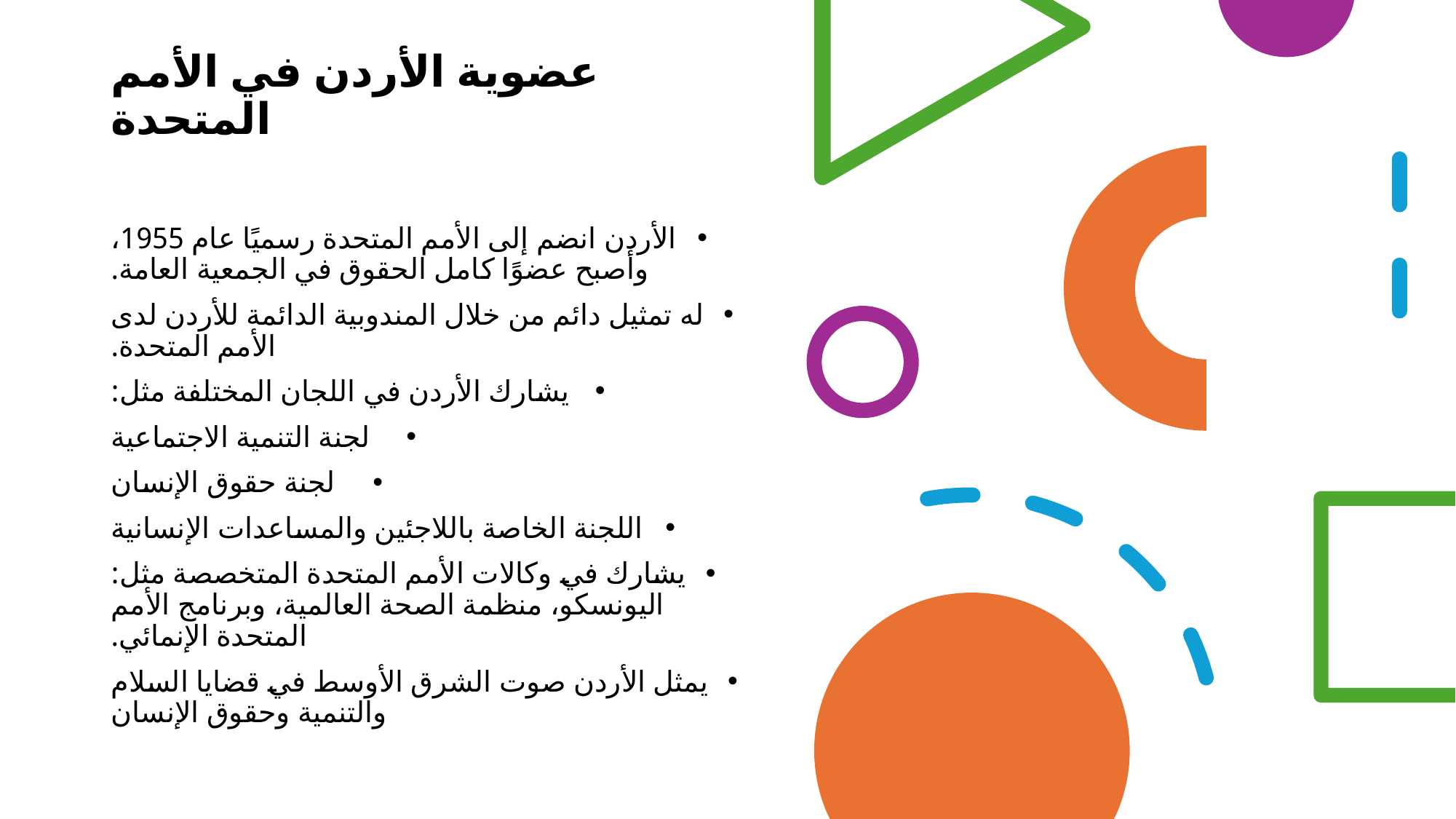

# عضوية الأردن في الأمم المتحدة

الأردن انضم إلى الأمم المتحدة رسميًا عام 1955، وأصبح عضوًا كامل الحقوق في الجمعية العامة.
له تمثيل دائم من خلال المندوبية الدائمة للأردن لدى الأمم المتحدة.
يشارك الأردن في اللجان المختلفة مثل:
لجنة التنمية الاجتماعية
لجنة حقوق الإنسان
اللجنة الخاصة باللاجئين والمساعدات الإنسانية
يشارك في وكالات الأمم المتحدة المتخصصة مثل: اليونسكو، منظمة الصحة العالمية، وبرنامج الأمم المتحدة الإنمائي.
يمثل الأردن صوت الشرق الأوسط في قضايا السلام والتنمية وحقوق الإنسان